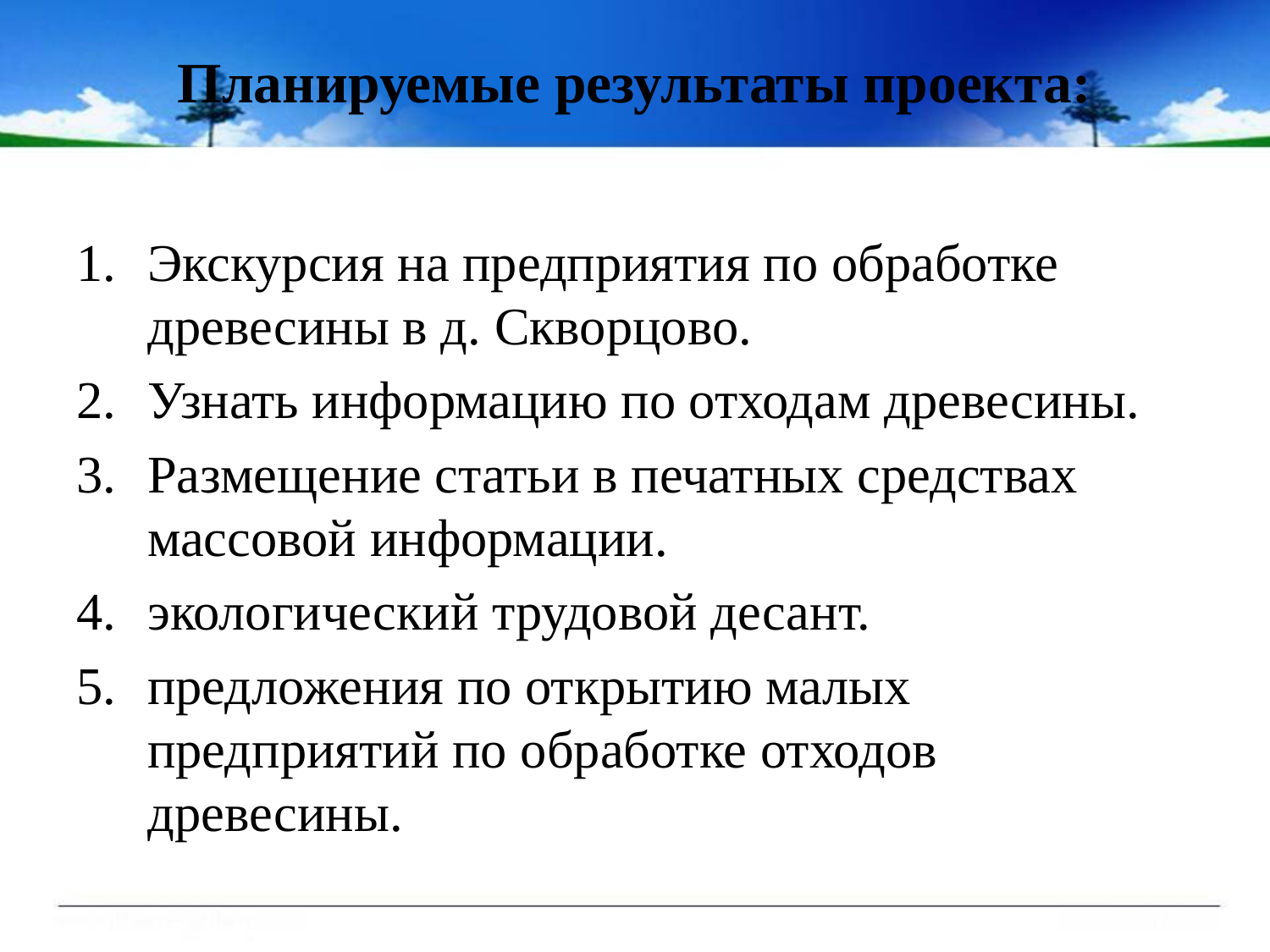

# Планируемые результаты проекта:
Экскурсия на предприятия по обработке древесины в д. Скворцово.
Узнать информацию по отходам древесины.
Размещение статьи в печатных средствах массовой информации.
экологический трудовой десант.
предложения по открытию малых предприятий по обработке отходов древесины.